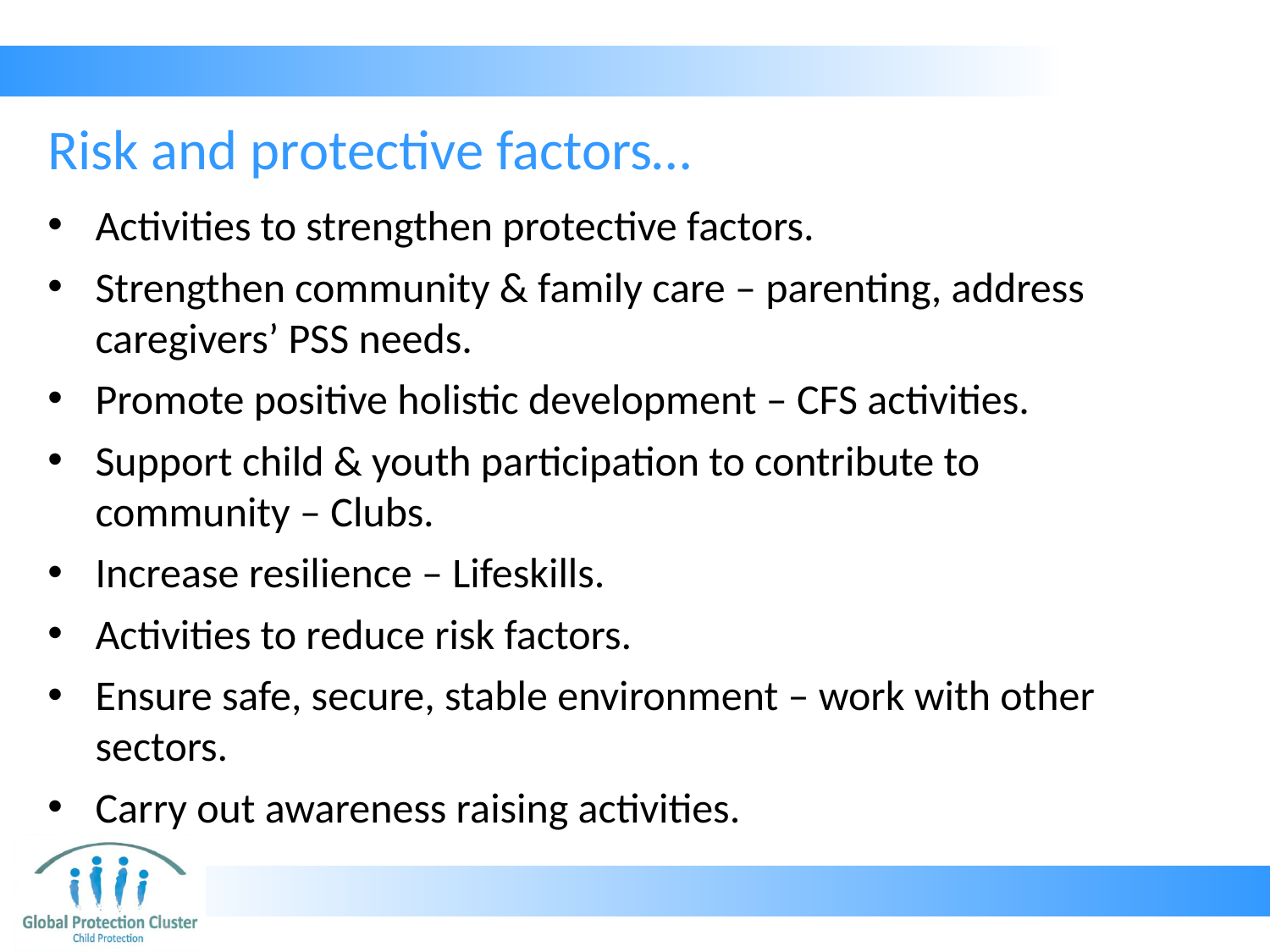

# Risk and protective factors…
Activities to strengthen protective factors.
Strengthen community & family care – parenting, address caregivers’ PSS needs.
Promote positive holistic development – CFS activities.
Support child & youth participation to contribute to community – Clubs.
Increase resilience – Lifeskills.
Activities to reduce risk factors.
Ensure safe, secure, stable environment – work with other sectors.
Carry out awareness raising activities.